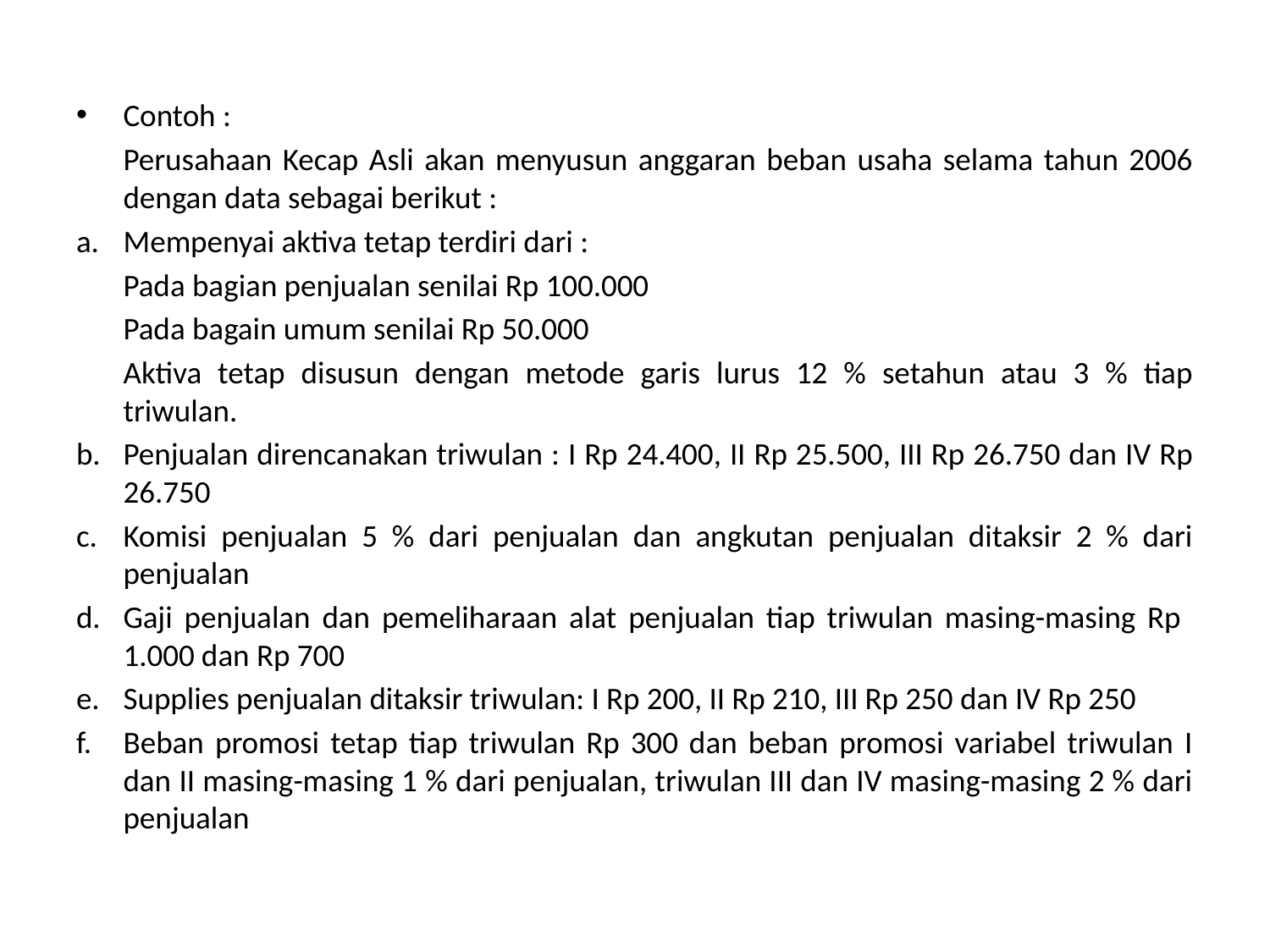

Contoh :
	Perusahaan Kecap Asli akan menyusun anggaran beban usaha selama tahun 2006 dengan data sebagai berikut :
Mempenyai aktiva tetap terdiri dari :
	Pada bagian penjualan senilai Rp 100.000
	Pada bagain umum senilai Rp 50.000
	Aktiva tetap disusun dengan metode garis lurus 12 % setahun atau 3 % tiap triwulan.
Penjualan direncanakan triwulan : I Rp 24.400, II Rp 25.500, III Rp 26.750 dan IV Rp 26.750
Komisi penjualan 5 % dari penjualan dan angkutan penjualan ditaksir 2 % dari penjualan
Gaji penjualan dan pemeliharaan alat penjualan tiap triwulan masing-masing Rp  1.000 dan Rp 700
Supplies penjualan ditaksir triwulan: I Rp 200, II Rp 210, III Rp 250 dan IV Rp 250
Beban promosi tetap tiap triwulan Rp 300 dan beban promosi variabel triwulan I dan II masing-masing 1 % dari penjualan, triwulan III dan IV masing-masing 2 % dari penjualan